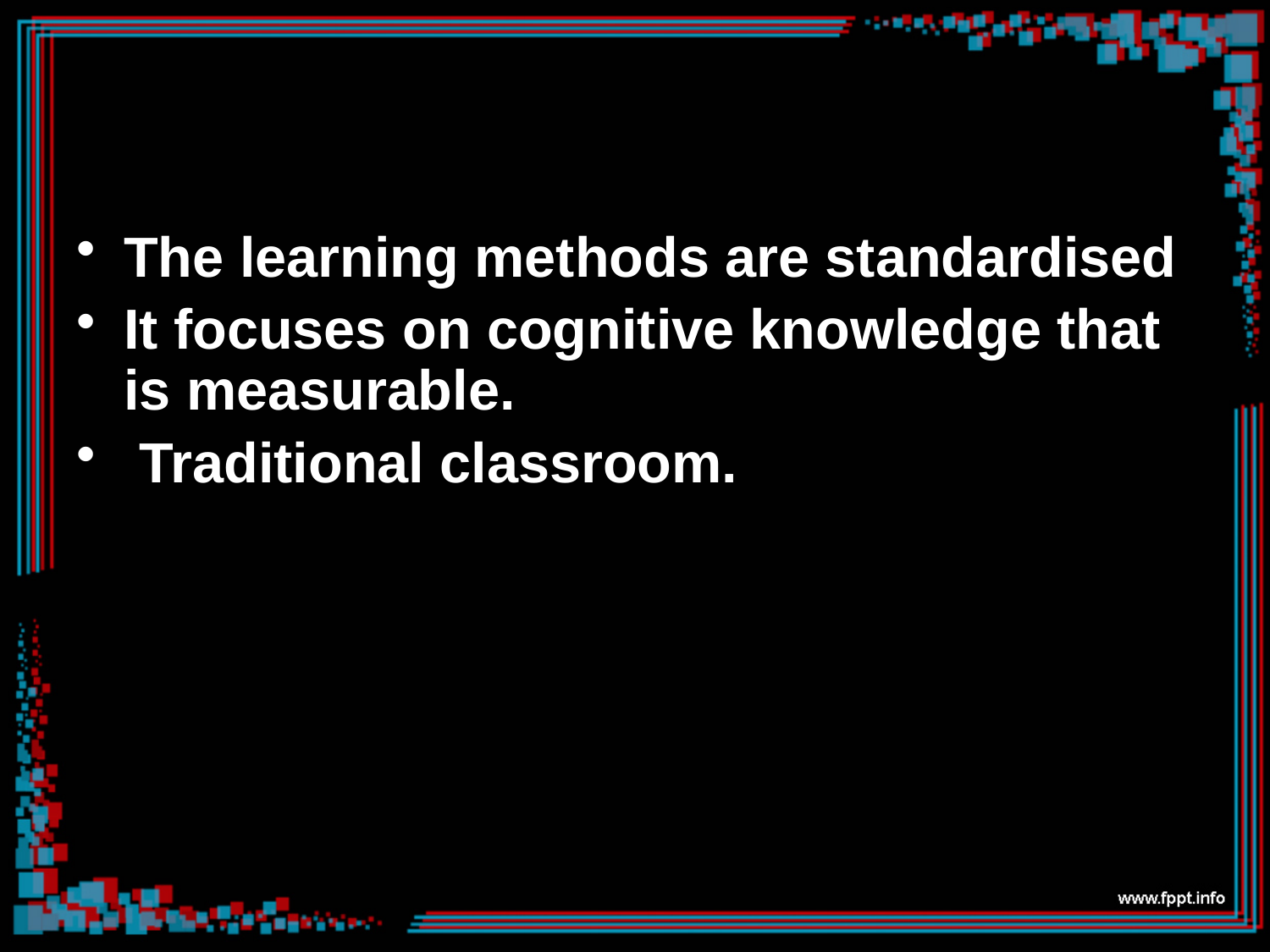

#
The learning methods are standardised
It focuses on cognitive knowledge that is measurable.
 Traditional classroom.